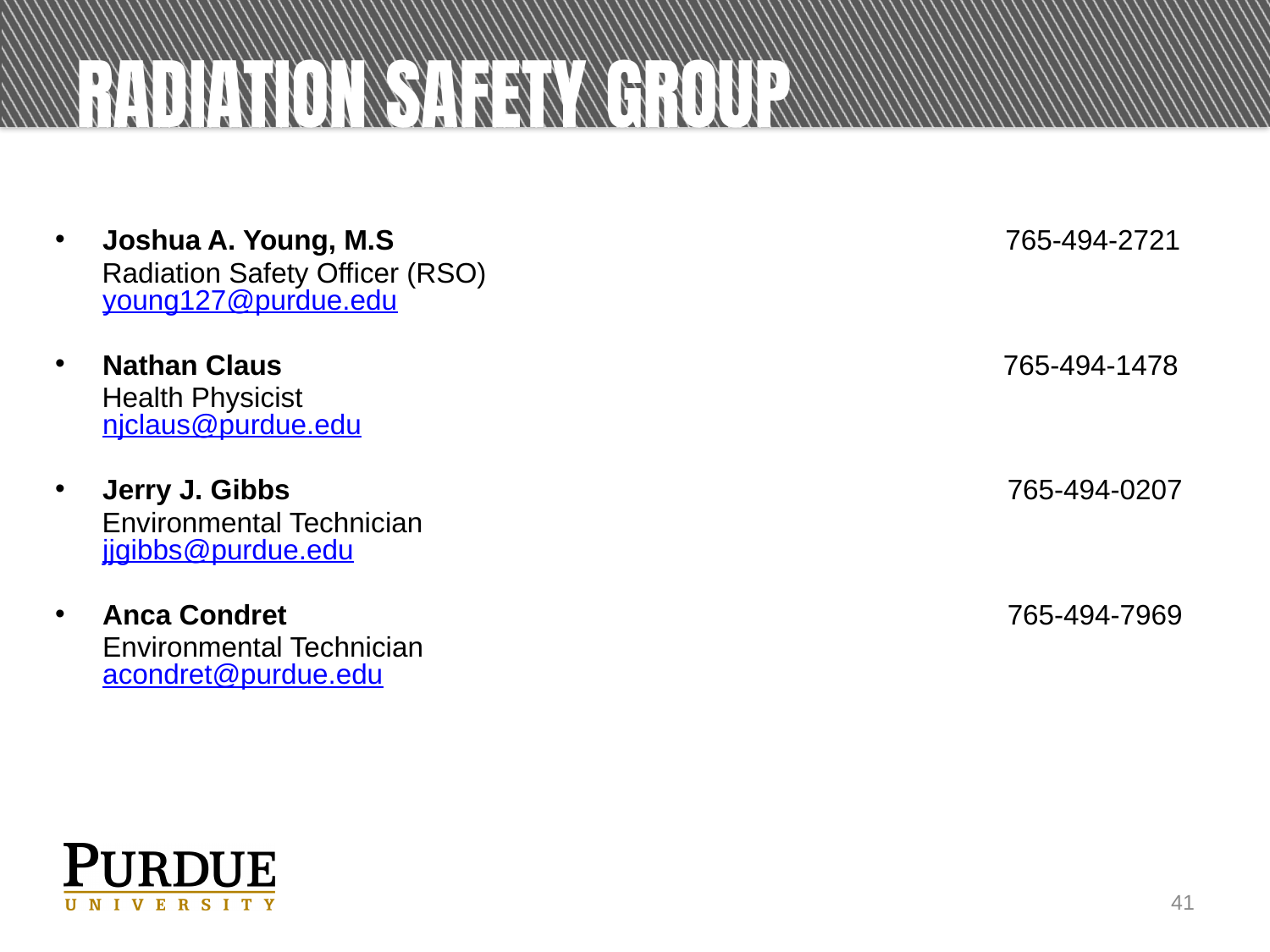

# Radiation Safety Group
Joshua A. Young, M.S				                  765-494-2721
      Radiation Safety Officer (RSO)			                  young127@purdue.edu

Nathan Claus				                                  765-494-1478
      Health Physicist							          njclaus@purdue.edu

Jerry J. Gibbs		                           			  765-494-0207
      Environmental Technician					          jjgibbs@purdue.edu

Anca Condret		                           			  765-494-7969
 	Environmental Technician 	 				          acondret@purdue.edu

41